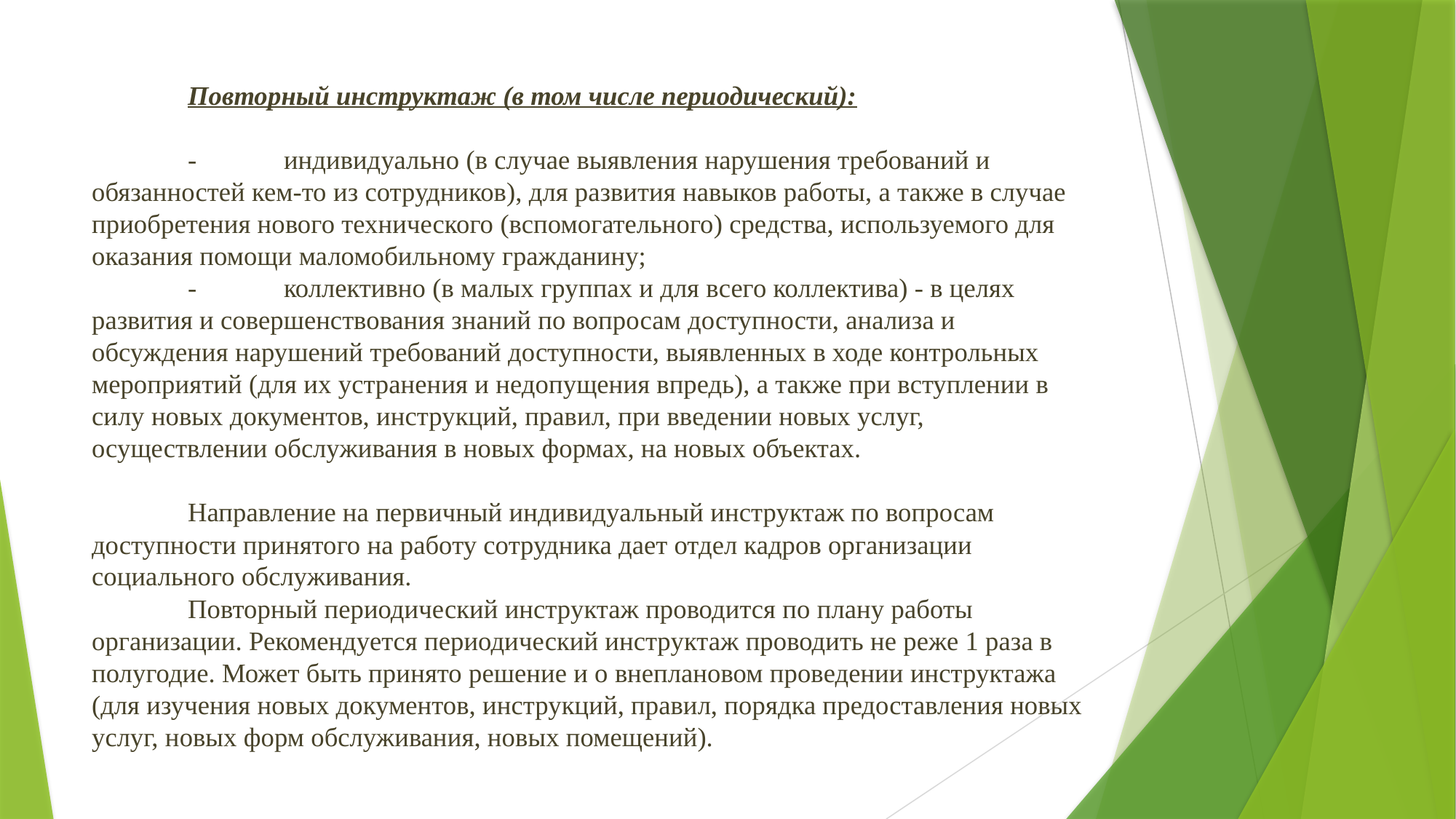

# Повторный инструктаж (в том числе периодический): -	индивидуально (в случае выявления нарушения требований и обязанностей кем-то из сотрудников), для развития навыков работы, а также в случае приобретения нового технического (вспомогательного) средства, используемого для оказания помощи маломобильному гражданину; -	коллективно (в малых группах и для всего коллектива) - в целях развития и совершенствования знаний по вопросам доступности, анализа и обсуждения нарушений требований доступности, выявленных в ходе контрольных мероприятий (для их устранения и недопущения впредь), а также при вступлении в силу новых документов, инструкций, правил, при введении новых услуг, осуществлении обслуживания в новых формах, на новых объектах. Направление на первичный индивидуальный инструктаж по вопросам доступности принятого на работу сотрудника дает отдел кадров организации социального обслуживания. Повторный периодический инструктаж проводится по плану работы организации. Рекомендуется периодический инструктаж проводить не реже 1 раза в полугодие. Может быть принято решение и о внеплановом проведении инструктажа (для изучения новых документов, инструкций, правил, порядка предоставления новых услуг, новых форм обслуживания, новых помещений).